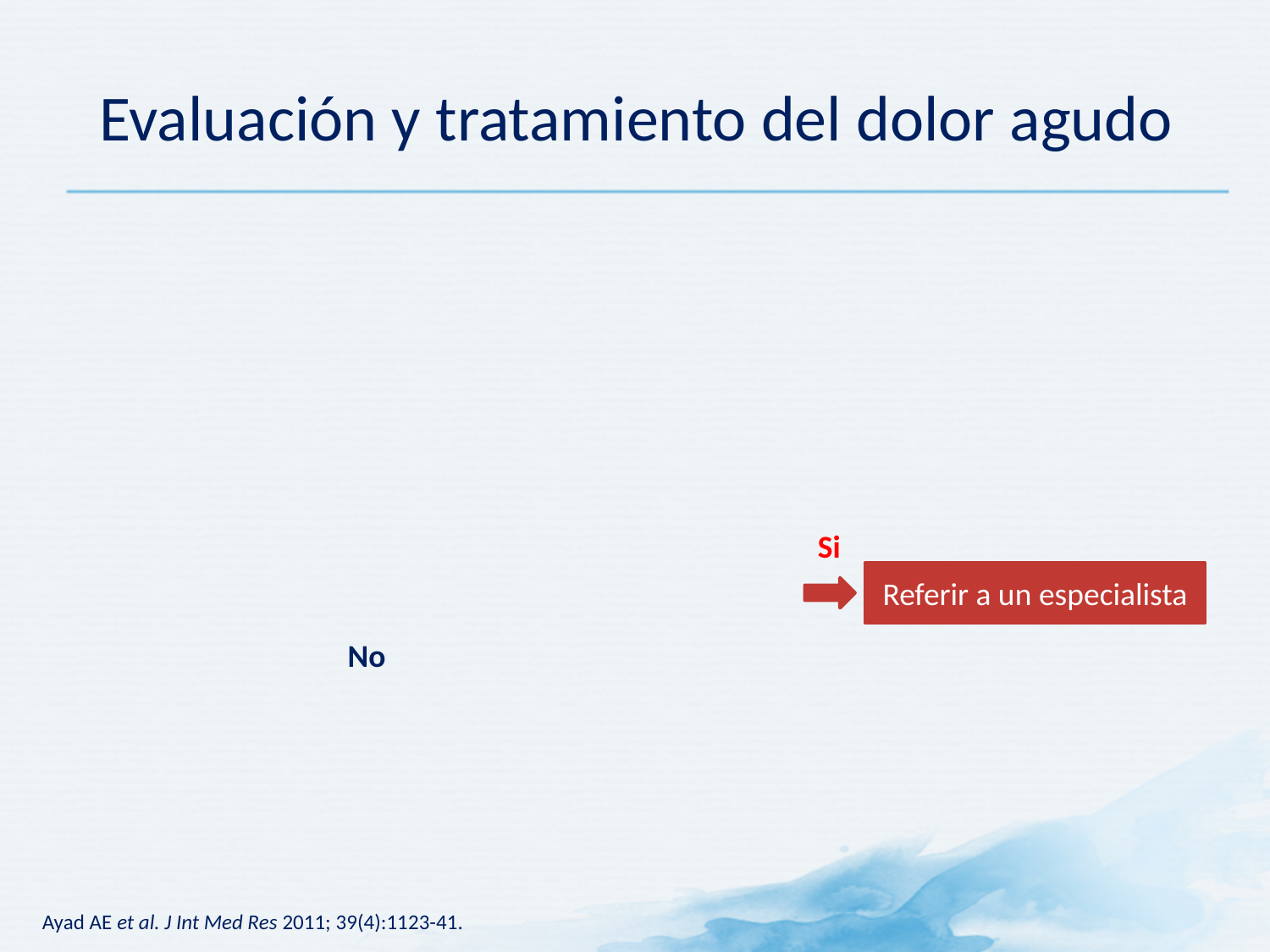

# Evaluación y tratamiento del dolor agudo

Si
Referir a un especialista

No
Ayad AE et al. J Int Med Res 2011; 39(4):1123-41.